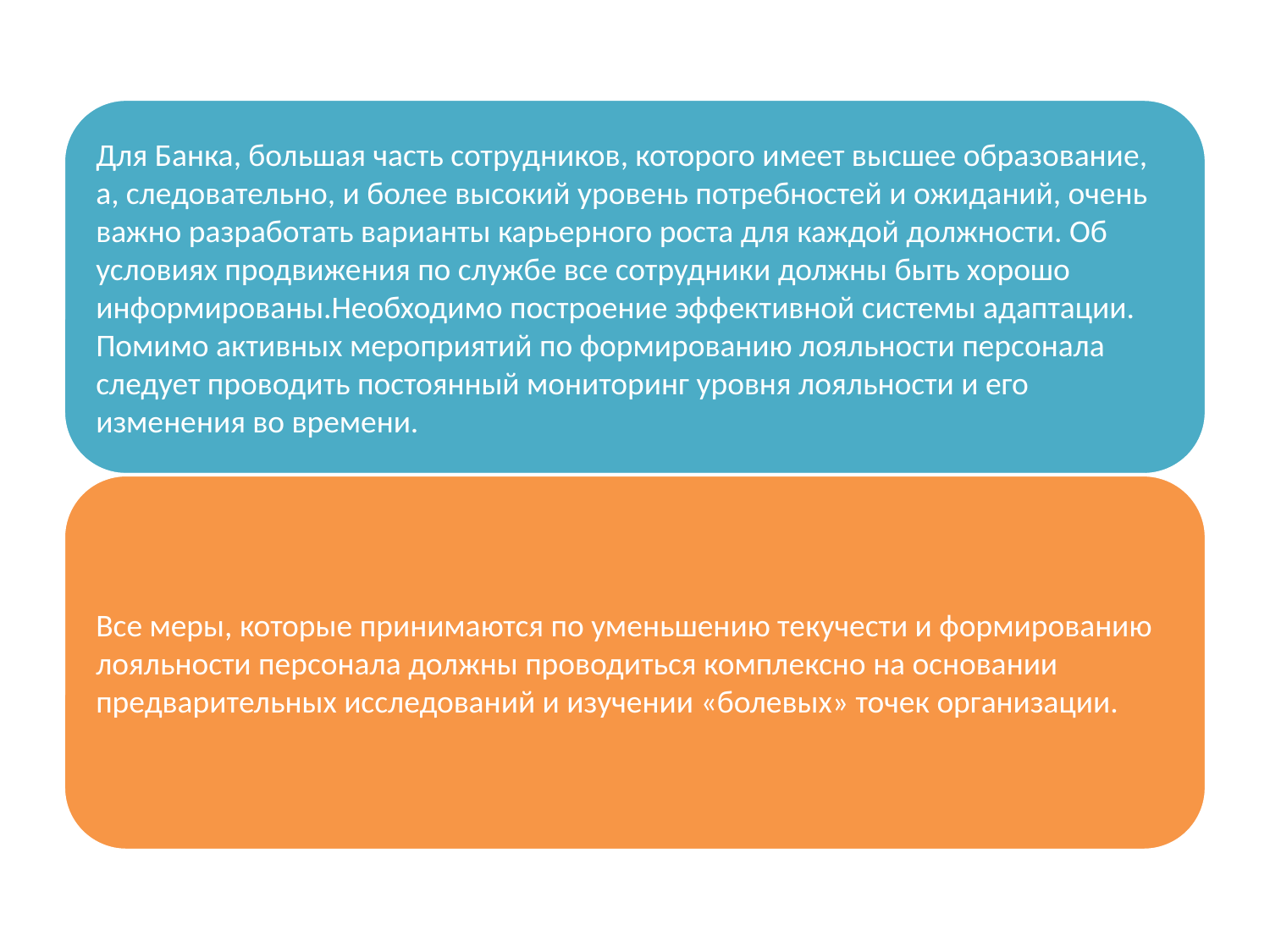

Для Банка, большая часть сотрудников, которого имеет высшее образование, а, следовательно, и более высокий уровень потребностей и ожиданий, очень важно разработать варианты карьерного роста для каждой должности. Об условиях продвижения по службе все сотрудники должны быть хорошо информированы.Необходимо построение эффективной системы адаптации. Помимо активных мероприятий по формированию лояльности персонала следует проводить постоянный мониторинг уровня лояльности и его изменения во времени.
Все меры, которые принимаются по уменьшению текучести и формированию лояльности персонала должны проводиться комплексно на основании предварительных исследований и изучении «болевых» точек организации.